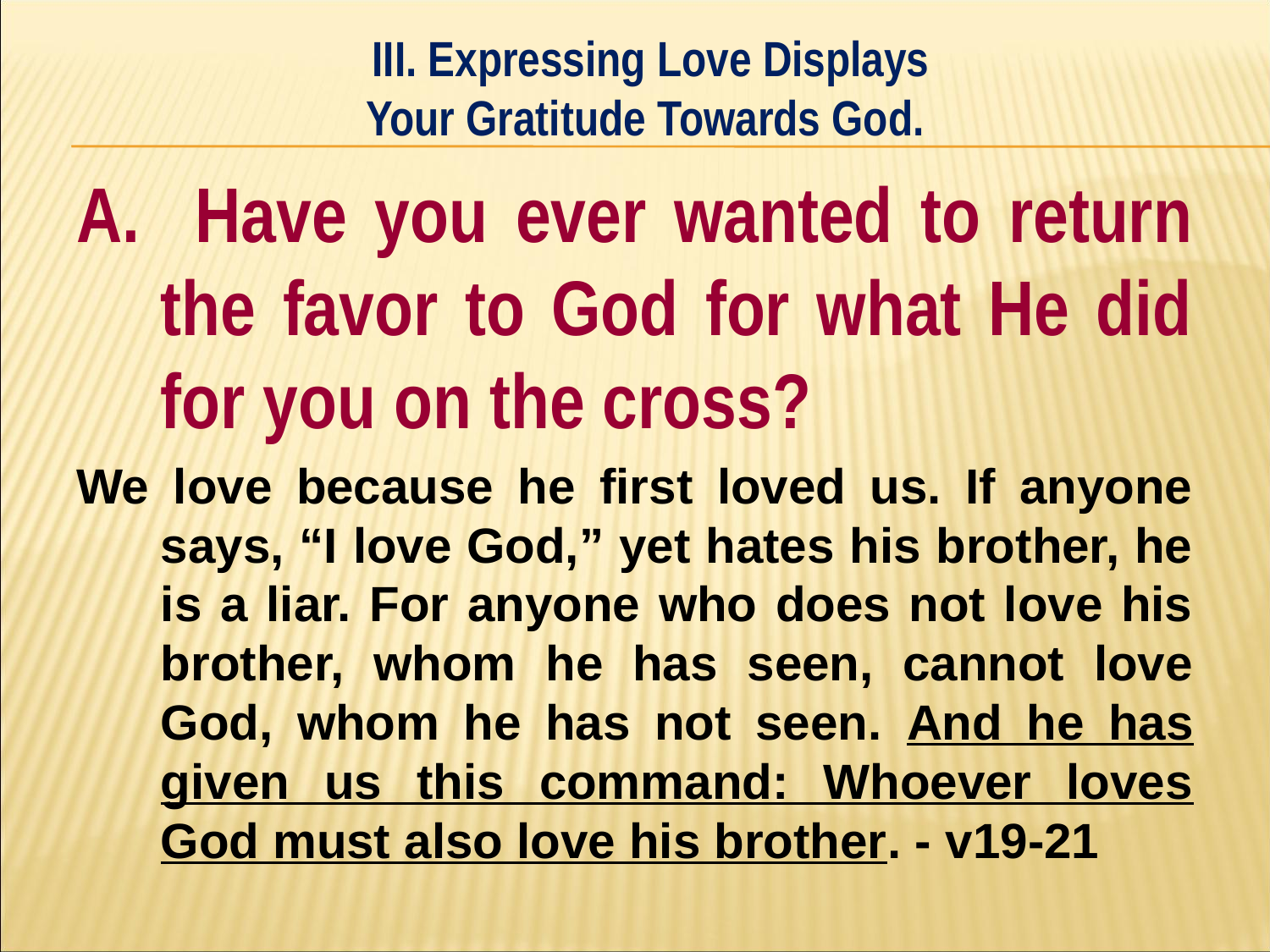

III. Expressing Love Displays
Your Gratitude Towards God.
#
A.  Have you ever wanted to return the favor to God for what He did for you on the cross?
We love because he first loved us. If anyone says, “I love God,” yet hates his brother, he is a liar. For anyone who does not love his brother, whom he has seen, cannot love God, whom he has not seen. And he has given us this command: Whoever loves God must also love his brother. - v19-21